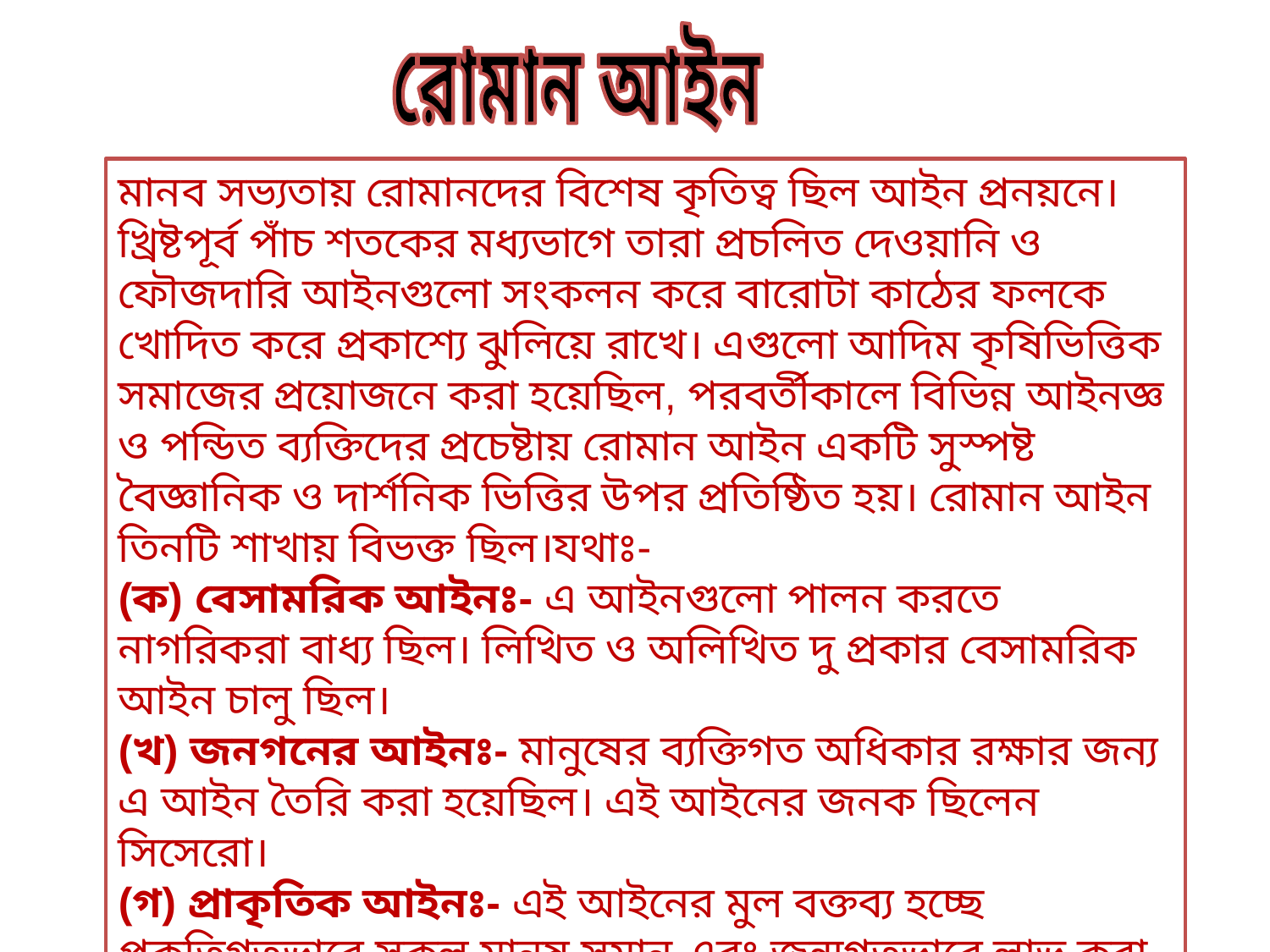

রোমান আইন
মানব সভ্যতায় রোমানদের বিশেষ কৃতিত্ব ছিল আইন প্রনয়নে। খ্রিষ্টপূর্ব পাঁচ শতকের মধ্যভাগে তারা প্রচলিত দেওয়ানি ও ফৌজদারি আইনগুলো সংকলন করে বারোটা কাঠের ফলকে খোদিত করে প্রকাশ্যে ঝুলিয়ে রাখে। এগুলো আদিম কৃষিভিত্তিক সমাজের প্রয়োজনে করা হয়েছিল, পরবর্তীকালে বিভিন্ন আইনজ্ঞ ও পন্ডিত ব্যক্তিদের প্রচেষ্টায় রোমান আইন একটি সুস্পষ্ট বৈজ্ঞানিক ও দার্শনিক ভিত্তির উপর প্রতিষ্ঠিত হয়। রোমান আইন তিনটি শাখায় বিভক্ত ছিল।যথাঃ-
(ক) বেসামরিক আইনঃ- এ আইনগুলো পালন করতে নাগরিকরা বাধ্য ছিল। লিখিত ও অলিখিত দু প্রকার বেসামরিক আইন চালু ছিল।
(খ) জনগনের আইনঃ- মানুষের ব্যক্তিগত অধিকার রক্ষার জন্য এ আইন তৈরি করা হয়েছিল। এই আইনের জনক ছিলেন সিসেরো।
(গ) প্রাকৃতিক আইনঃ- এই আইনের মুল বক্তব্য হচ্ছে প্রকৃতিগতভাবে সকল মানুষ সমান এবং জন্মগতভাবে লাভ করা তাদের মৌলিক অধিকার লঙ্গন করার ক্ষমতা সরকারের নেই।